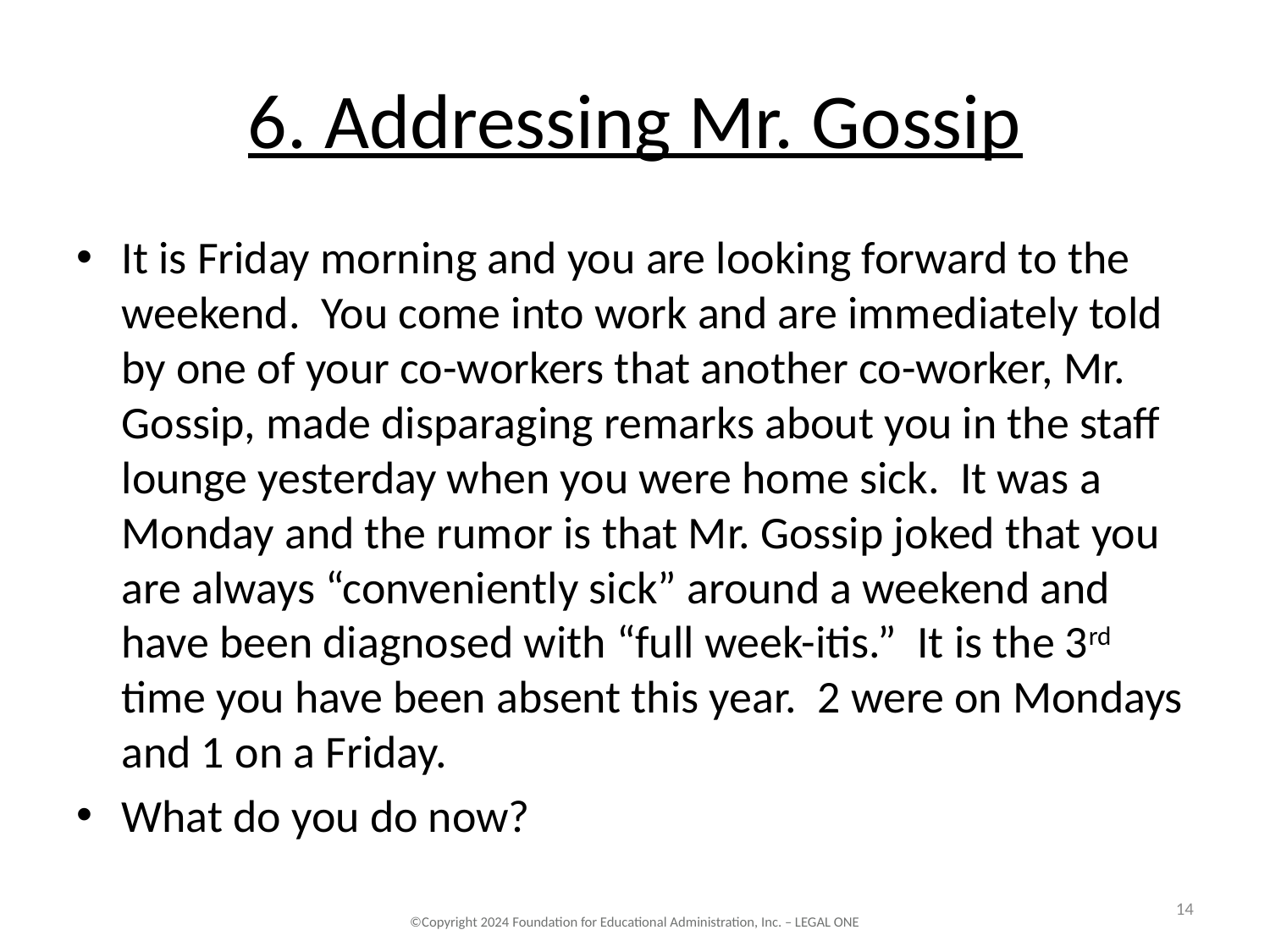

# 6. Addressing Mr. Gossip
It is Friday morning and you are looking forward to the weekend.  You come into work and are immediately told by one of your co-workers that another co-worker, Mr. Gossip, made disparaging remarks about you in the staff lounge yesterday when you were home sick.  It was a Monday and the rumor is that Mr. Gossip joked that you are always “conveniently sick” around a weekend and have been diagnosed with “full week-itis.”  It is the 3rd time you have been absent this year.  2 were on Mondays and 1 on a Friday.
What do you do now?

14